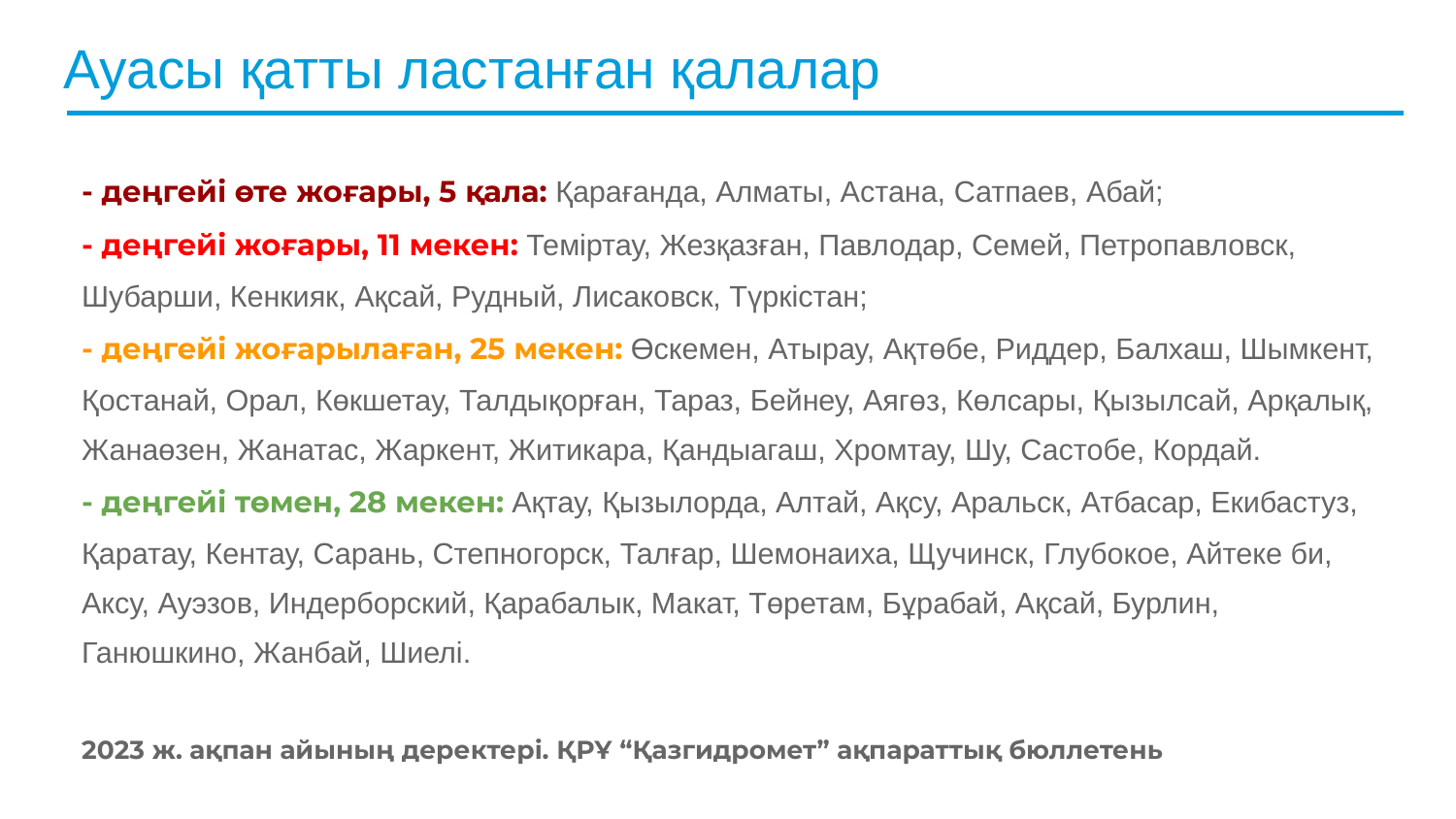

# Ауасы қатты ластанған қалалар
- деңгейі өте жоғары, 5 қала: Қарағанда, Алматы, Астана, Сатпаев, Абай;
- деңгейі жоғары, 11 мекен: Теміртау, Жезқазған, Павлодар, Семей, Петропавловск, Шубарши, Кенкияк, Ақсай, Рудный, Лисаковск, Түркістан;
- деңгейі жоғарылаған, 25 мекен: Өскемен, Атырау, Ақтөбе, Риддер, Балхаш, Шымкент, Қостанай, Орал, Көкшетау, Талдықорған, Тараз, Бейнеу, Аягөз, Көлсары, Қызылсай, Арқалық, Жанаөзен, Жанатас, Жаркент, Житикара, Қандыагаш, Хромтау, Шу, Састобе, Кордай.
- деңгейі төмен, 28 мекен: Ақтау, Қызылорда, Алтай, Ақсу, Аральск, Атбасар, Екибастуз, Қаратау, Кентау, Сарань, Степногорск, Талғар, Шемонаиха, Щучинск, Глубокое, Айтеке би, Аксу, Ауэзов, Индерборский, Қарабалык, Макат, Төретам, Бұрабай, Ақсай, Бурлин, Ганюшкино, Жанбай, Шиелі.

2023 ж. ақпан айының деректері. ҚРҰ “Қазгидромет” ақпараттық бюллетень